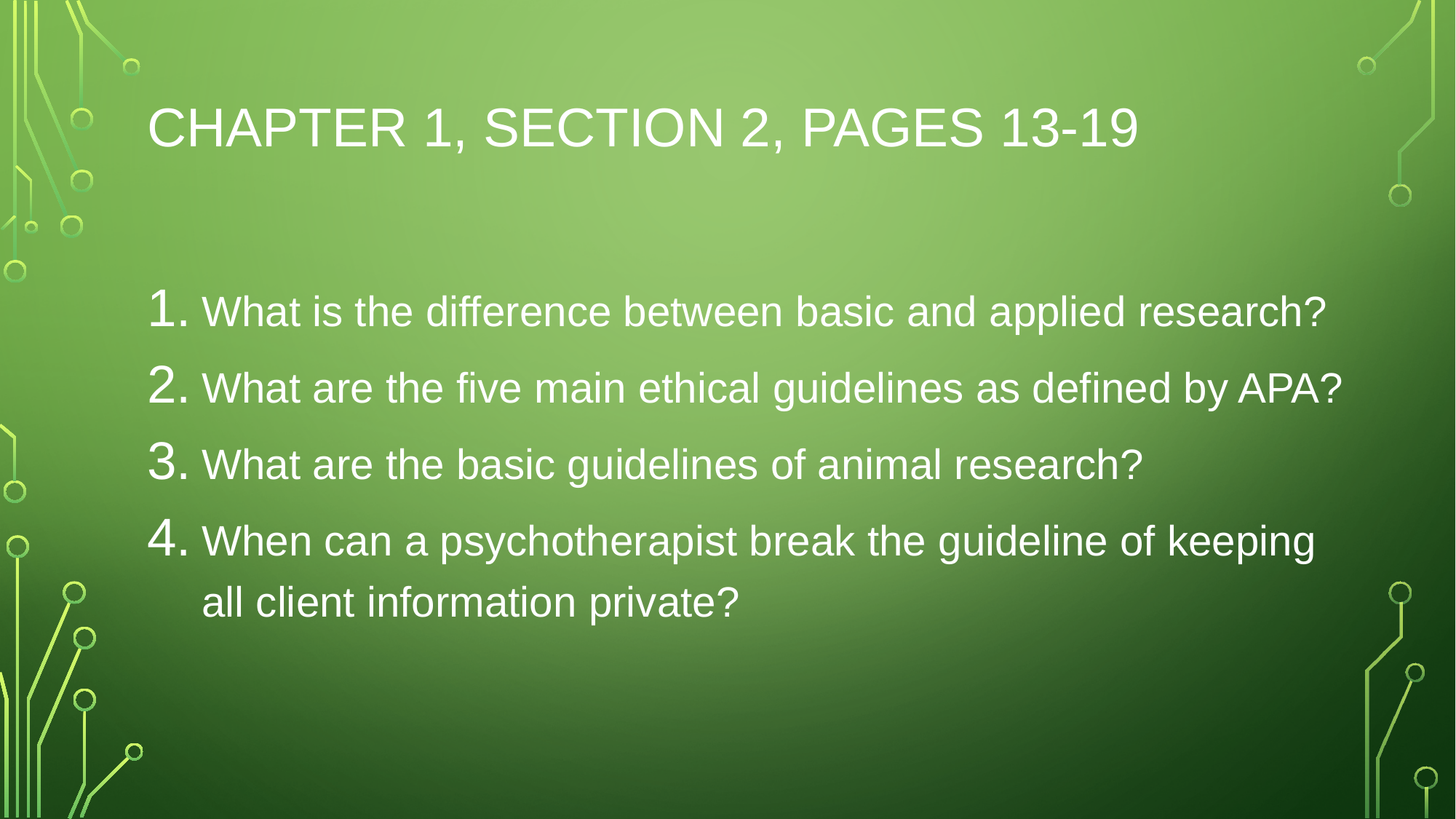

# Chapter 1, Section 2, pages 13-19
What is the difference between basic and applied research?
What are the five main ethical guidelines as defined by APA?
What are the basic guidelines of animal research?
When can a psychotherapist break the guideline of keeping all client information private?